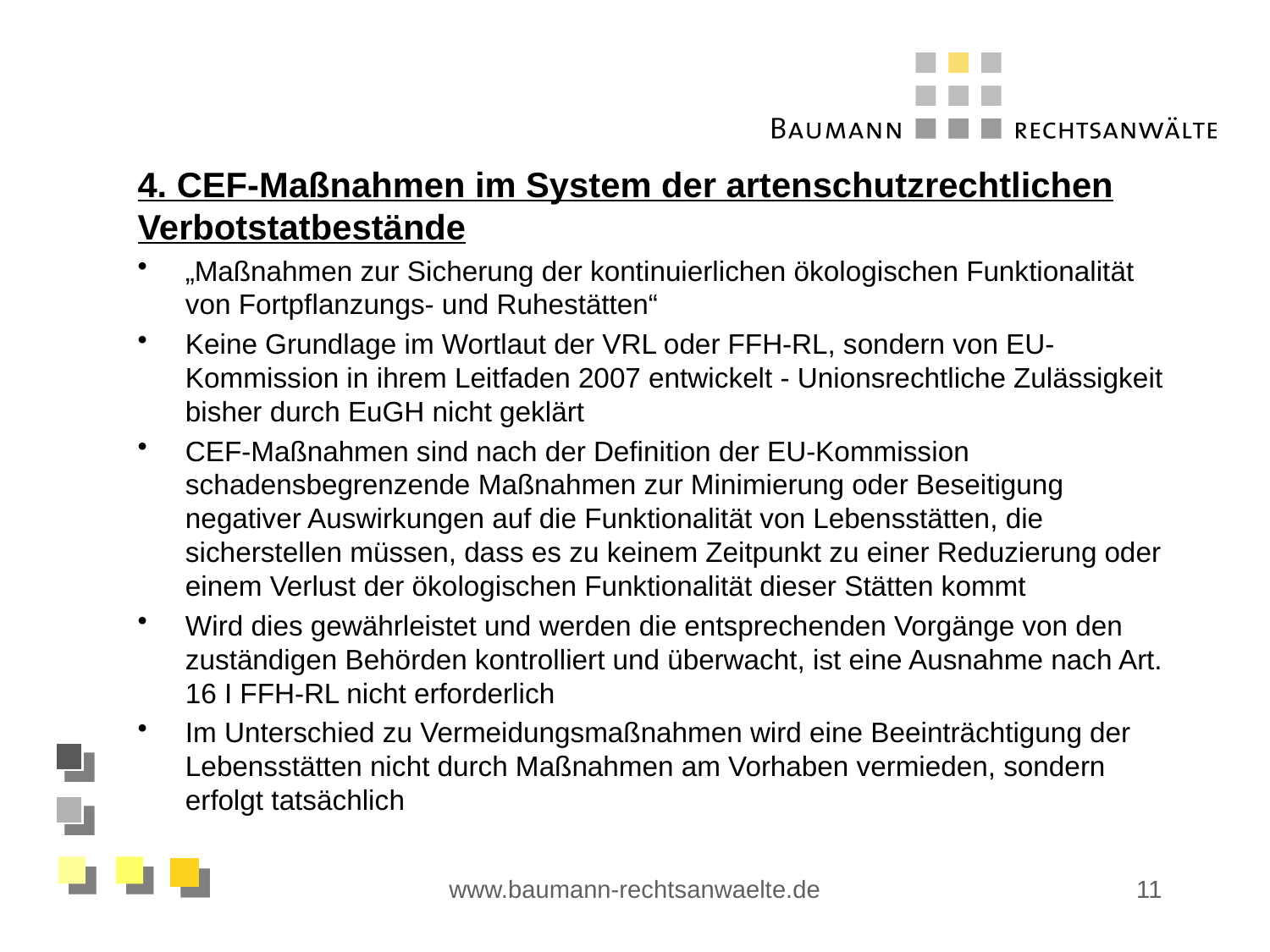

4. CEF-Maßnahmen im System der artenschutzrechtlichen Verbotstatbestände
„Maßnahmen zur Sicherung der kontinuierlichen ökologischen Funktionalität von Fortpflanzungs- und Ruhestätten“
Keine Grundlage im Wortlaut der VRL oder FFH-RL, sondern von EU-Kommission in ihrem Leitfaden 2007 entwickelt - Unionsrechtliche Zulässigkeit bisher durch EuGH nicht geklärt
CEF-Maßnahmen sind nach der Definition der EU-Kommission schadensbegrenzende Maßnahmen zur Minimierung oder Beseitigung negativer Auswirkungen auf die Funktionalität von Lebensstätten, die sicherstellen müssen, dass es zu keinem Zeitpunkt zu einer Reduzierung oder einem Verlust der ökologischen Funktionalität dieser Stätten kommt
Wird dies gewährleistet und werden die entsprechenden Vorgänge von den zuständigen Behörden kontrolliert und überwacht, ist eine Ausnahme nach Art. 16 I FFH-RL nicht erforderlich
Im Unterschied zu Vermeidungsmaßnahmen wird eine Beeinträchtigung der Lebensstätten nicht durch Maßnahmen am Vorhaben vermieden, sondern erfolgt tatsächlich

www.baumann-rechtsanwaelte.de
11